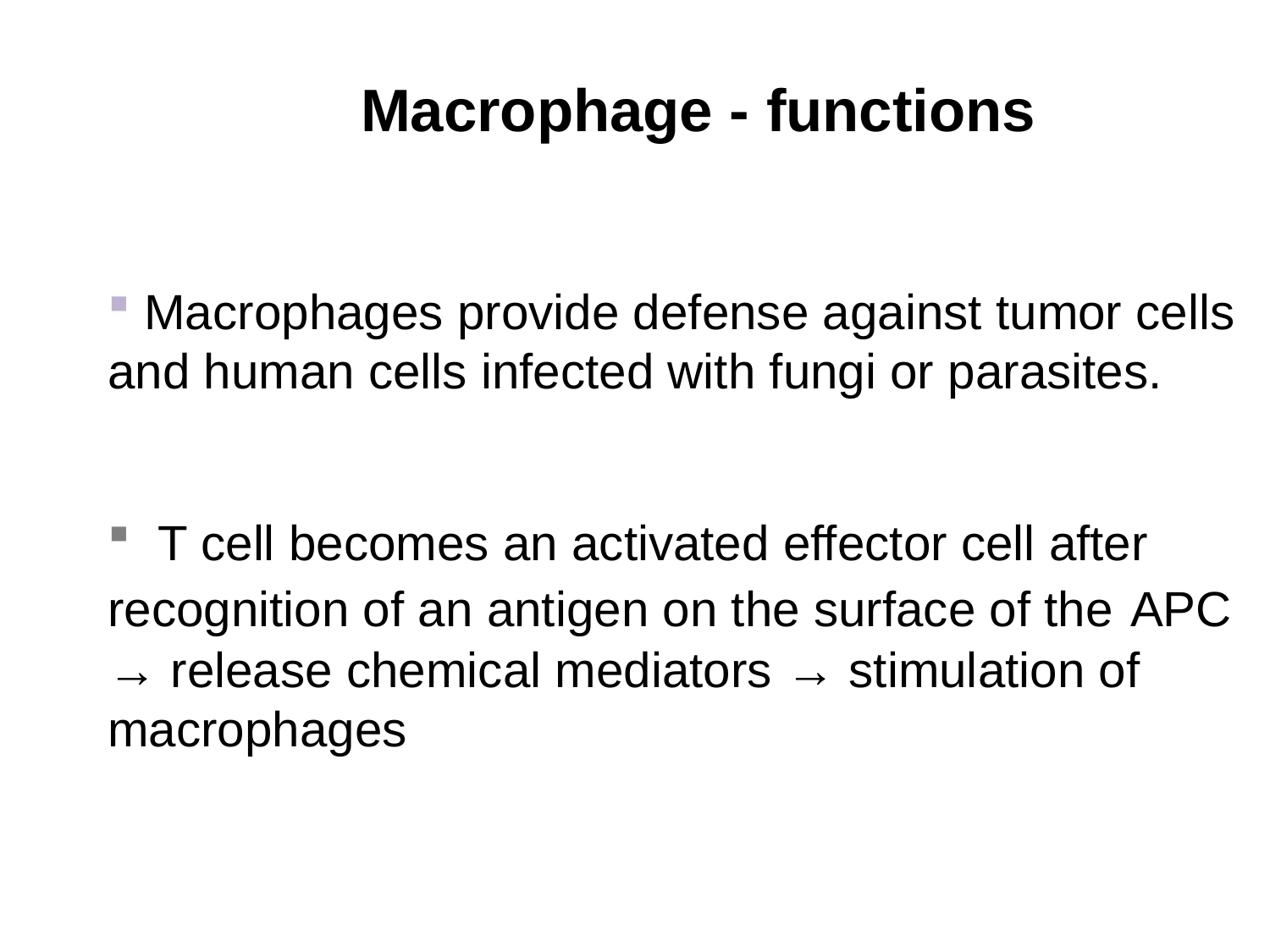

Macrophage - functions

 Macrophages provide defense against tumor cells       and human cells infected with fungi or parasites.

  T cell becomes an activated effector cell after recognition of an antigen on the surface of the APC   → release chemical mediators → stimulation of macrophages